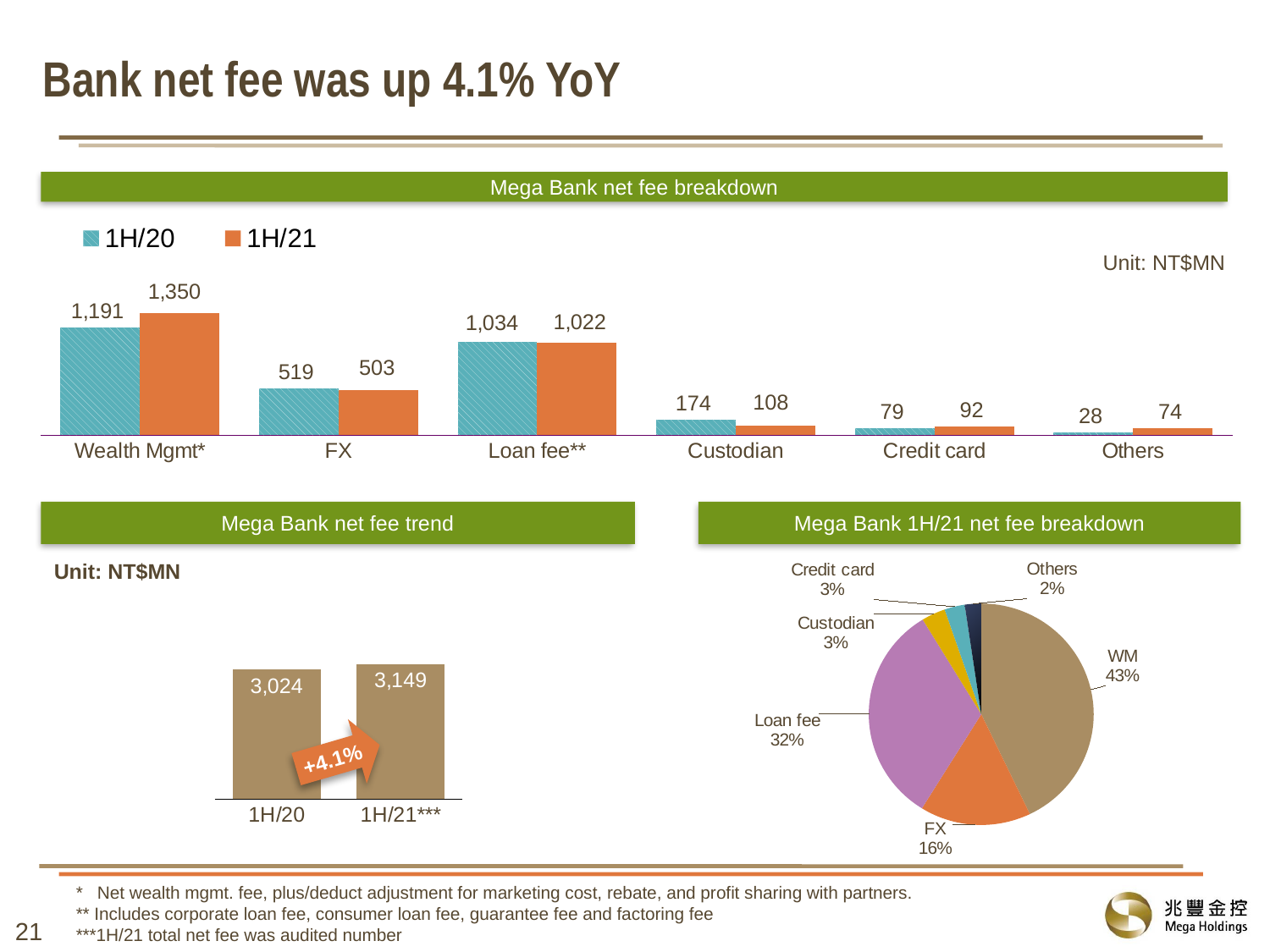

# Bank net fee was up 4.1% YoY
Mega Bank net fee breakdown

### Chart

| Category | 1H/20 | 1H/21 |
|---|---|---|
| Wealth Mgmt* | 1191.0 | 1350.0 |
| FX | 519.0 | 503.0 |
| Loan fee** | 1034.0 | 1022.0 |
| Custodian | 174.0 | 108.0 |
| Credit card | 79.0 | 92.0 |
| Others | 28.0 | 74.0 |
Unit: NT$MN
Mega Bank net fee trend
Mega Bank 1H/21 net fee breakdown

### Chart

| Category | 1-2Q/21 |
|---|---|
| WM | 1350.0 |
| FX | 503.0 |
| Loan fee | 1022.0 |
| Custodian | 108.0 |
| Credit card | 92.0 |
| Others | 74.0 |
Unit: NT$MN

### Chart

| Category |  |
|---|---|
| 1H/20 | 3024.0 |
| 1H/21*** | 3149.0 |
+4.1%
*   Net wealth mgmt. fee, plus/deduct adjustment for marketing cost, rebate, and profit sharing with partners.
** Includes corporate loan fee, consumer loan fee, guarantee fee and factoring fee
***1H/21 total net fee was audited number